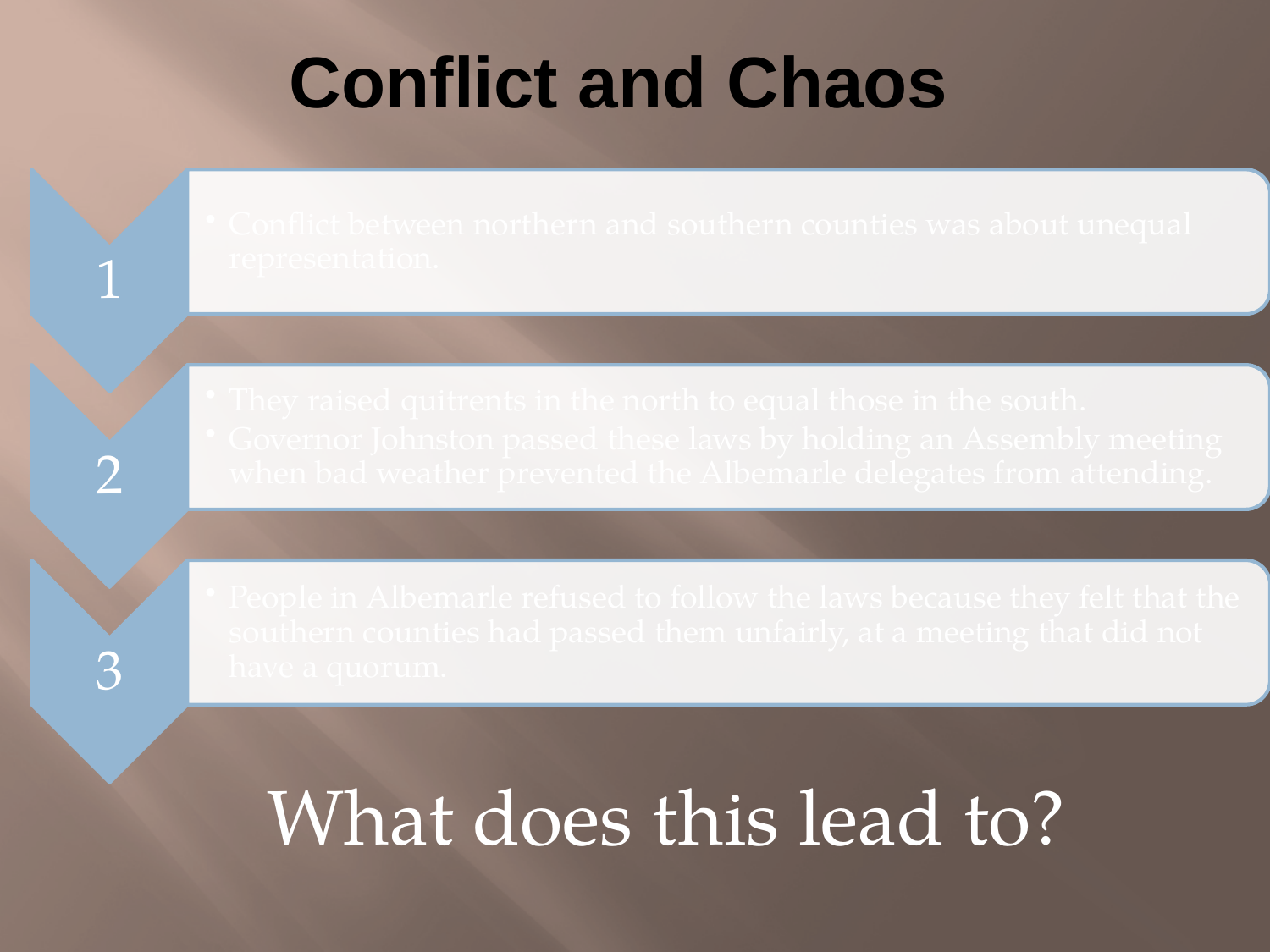

# Conflict and Chaos
1
Conflict between northern and southern counties was about unequal representation.
2
They raised quitrents in the north to equal those in the south.
Governor Johnston passed these laws by holding an Assembly meeting when bad weather prevented the Albemarle delegates from attending.
3
People in Albemarle refused to follow the laws because they felt that the southern counties had passed them unfairly, at a meeting that did not have a quorum.
What does this lead to?